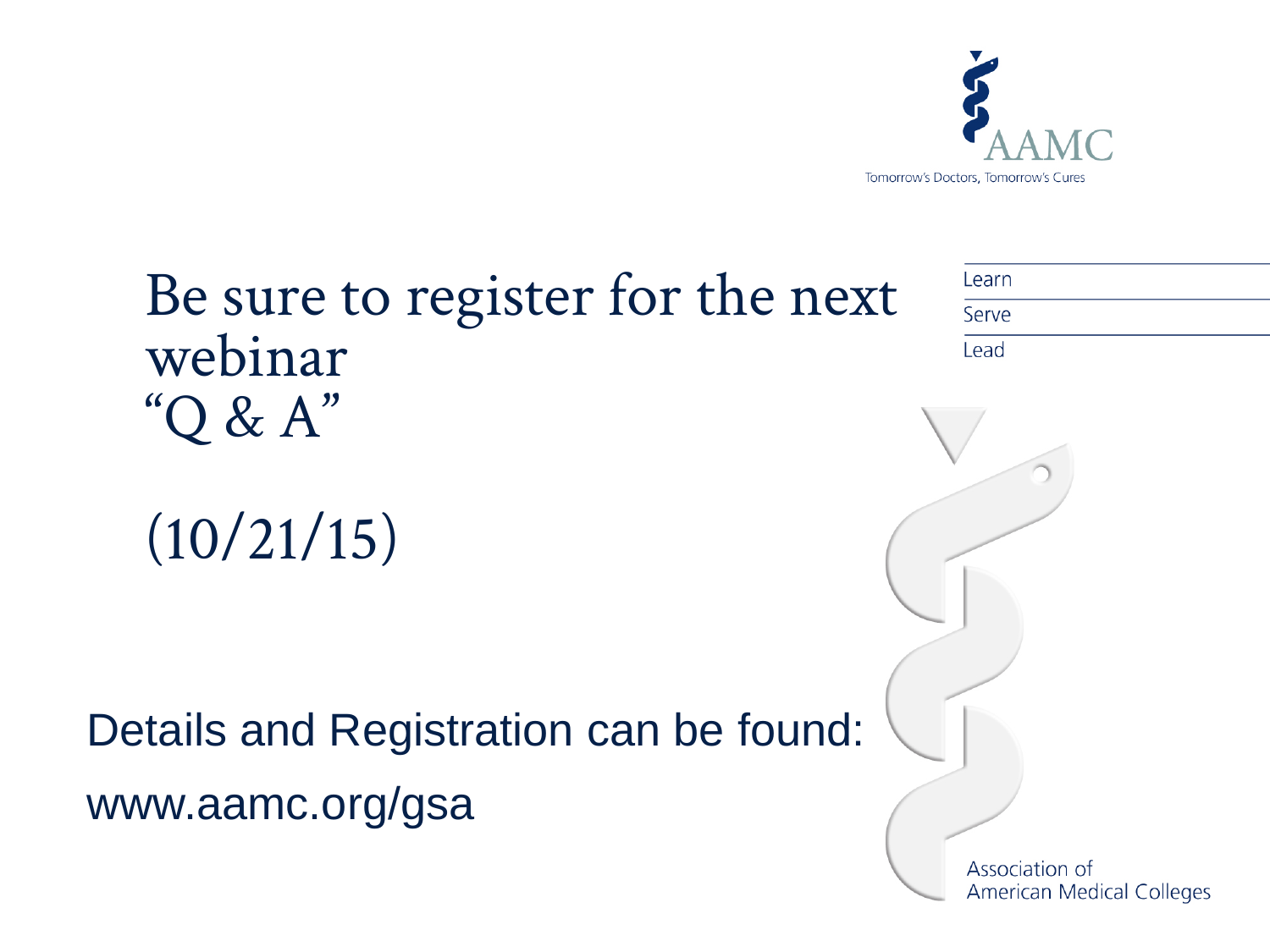

# Be sure to register for the next webinar “Q & A” (10/21/15)

Details and Registration can be found:
www.aamc.org/gsa